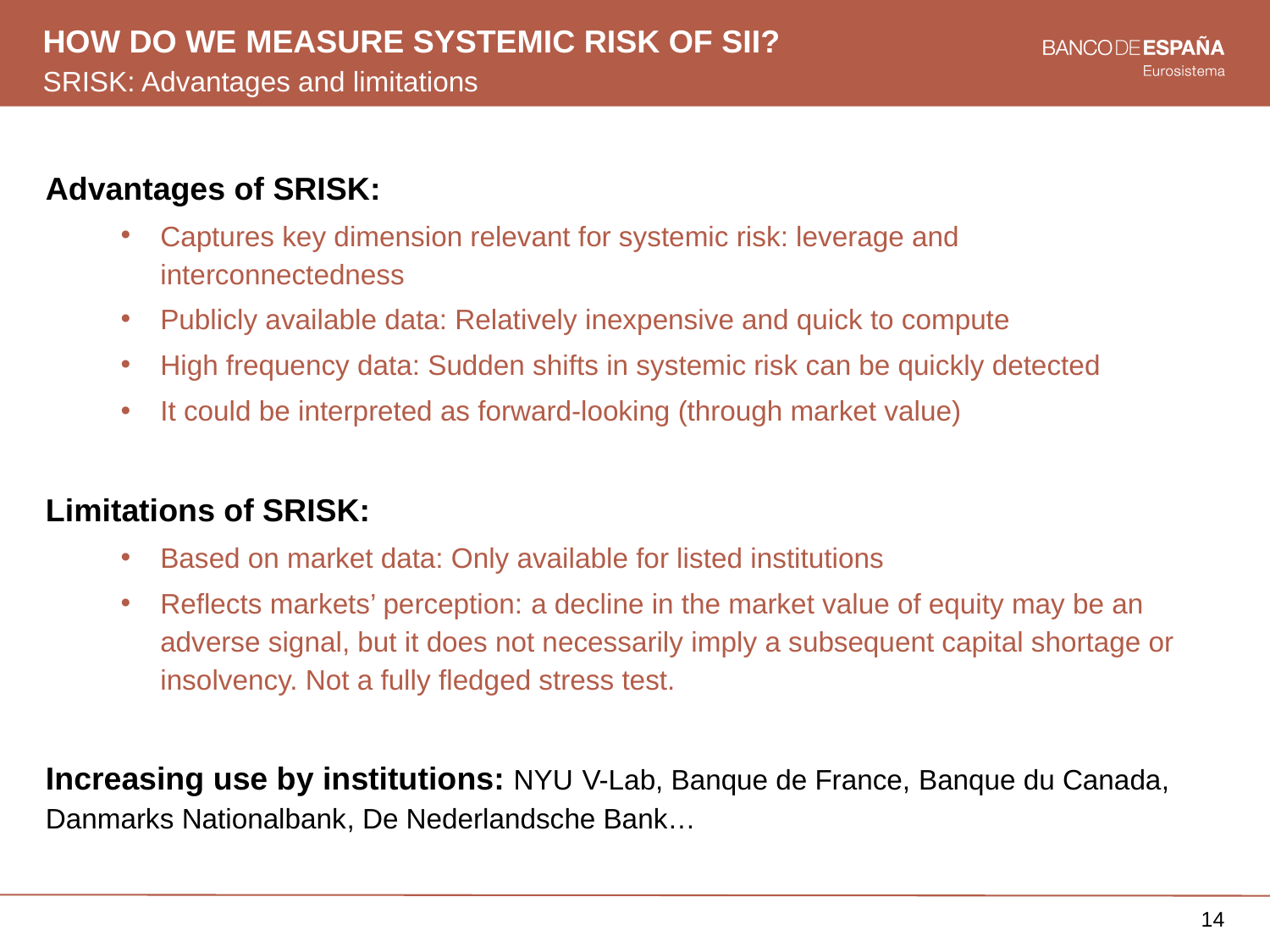

# How do we measure systemic risk of SII?
SRISK: Advantages and limitations

Advantages of SRISK:
Captures key dimension relevant for systemic risk: leverage and interconnectedness
Publicly available data: Relatively inexpensive and quick to compute
High frequency data: Sudden shifts in systemic risk can be quickly detected
It could be interpreted as forward-looking (through market value)

Limitations of SRISK:
Based on market data: Only available for listed institutions
Reflects markets’ perception: a decline in the market value of equity may be an adverse signal, but it does not necessarily imply a subsequent capital shortage or insolvency. Not a fully fledged stress test.

Increasing use by institutions: NYU V-Lab, Banque de France, Banque du Canada, Danmarks Nationalbank, De Nederlandsche Bank…

14